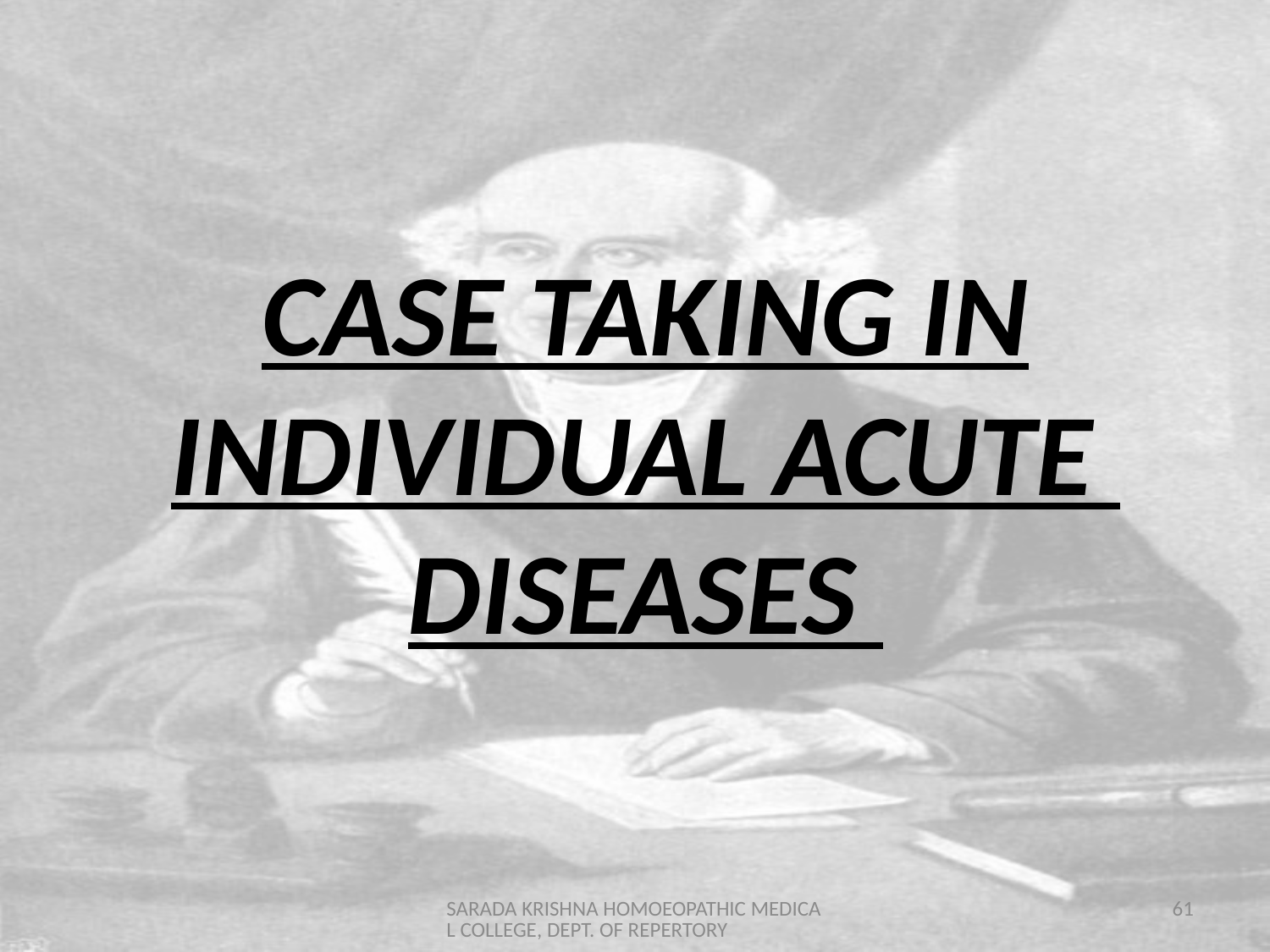

CASE TAKING IN INDIVIDUAL ACUTE  DISEASES
SARADA KRISHNA HOMOEOPATHIC MEDICAL COLLEGE, DEPT. OF REPERTORY
61